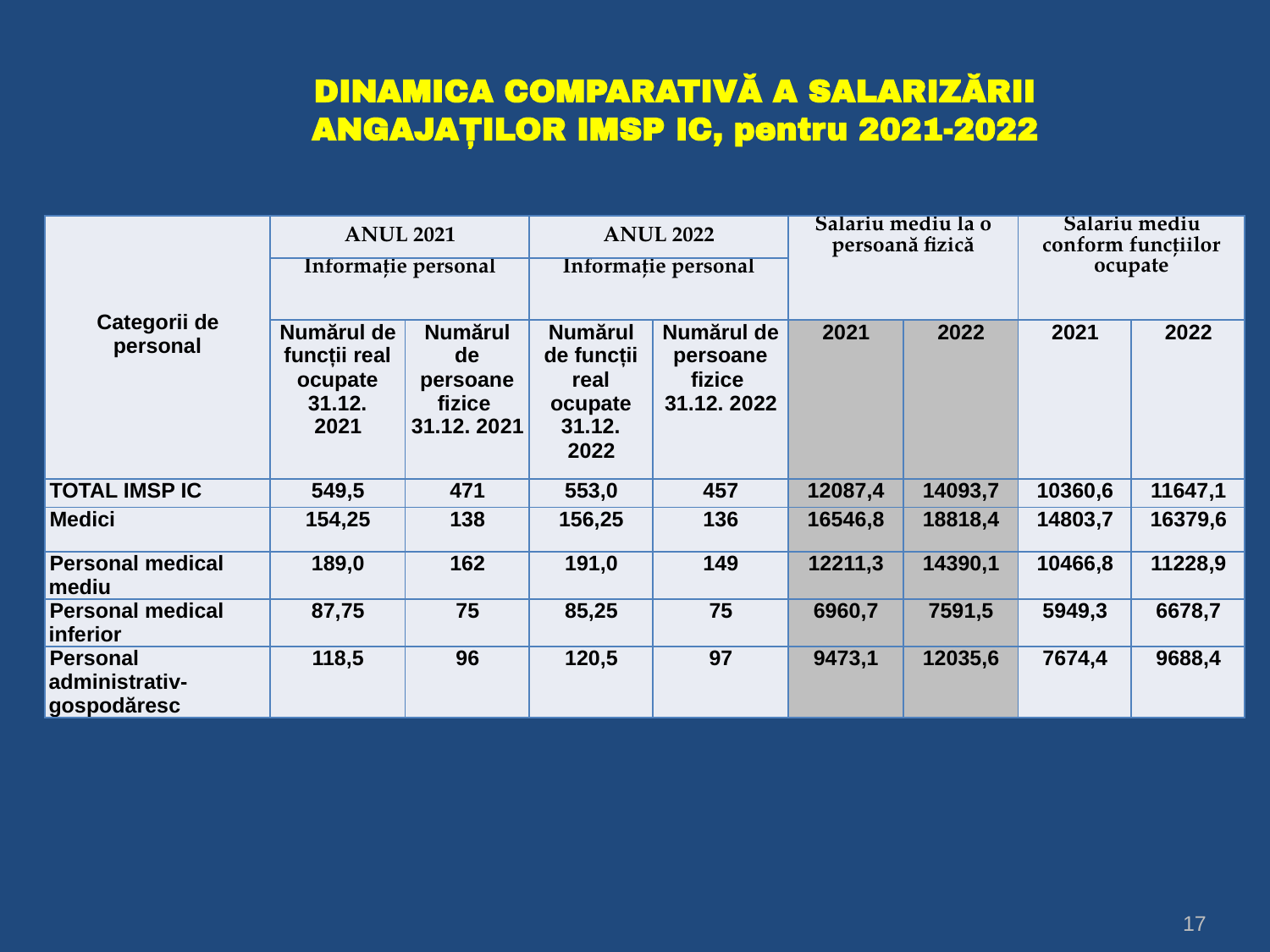

DINAMICA COMPARATIVĂ A SALARIZĂRII ANGAJAȚILOR IMSP IC, pentru 2021-2022
| Categorii de personal | ANUL 2021 |  | ANUL 2022 |  | Salariu mediu la o persoană fizică |  | Salariu mediu conform funcțiilor ocupate |  |
| --- | --- | --- | --- | --- | --- | --- | --- | --- |
|  | Informație personal |  | Informație personal |  |  |  |  |  |
|  | Numărul de funcții real ocupate 31.12. 2021 | Numărul de persoane fizice 31.12. 2021 | Numărul de funcții real ocupate 31.12. 2022 | Numărul de persoane fizice 31.12. 2022 | 2021 | 2022 | 2021 | 2022 |
| TOTAL IMSP IC | 549,5 | 471 | 553,0 | 457 | 12087,4 | 14093,7 | 10360,6 | 11647,1 |
| Medici | 154,25 | 138 | 156,25 | 136 | 16546,8 | 18818,4 | 14803,7 | 16379,6 |
| Personal medical mediu | 189,0 | 162 | 191,0 | 149 | 12211,3 | 14390,1 | 10466,8 | 11228,9 |
| Personal medical inferior | 87,75 | 75 | 85,25 | 75 | 6960,7 | 7591,5 | 5949,3 | 6678,7 |
| Personal administrativ-gospodăresc | 118,5 | 96 | 120,5 | 97 | 9473,1 | 12035,6 | 7674,4 | 9688,4 |
17